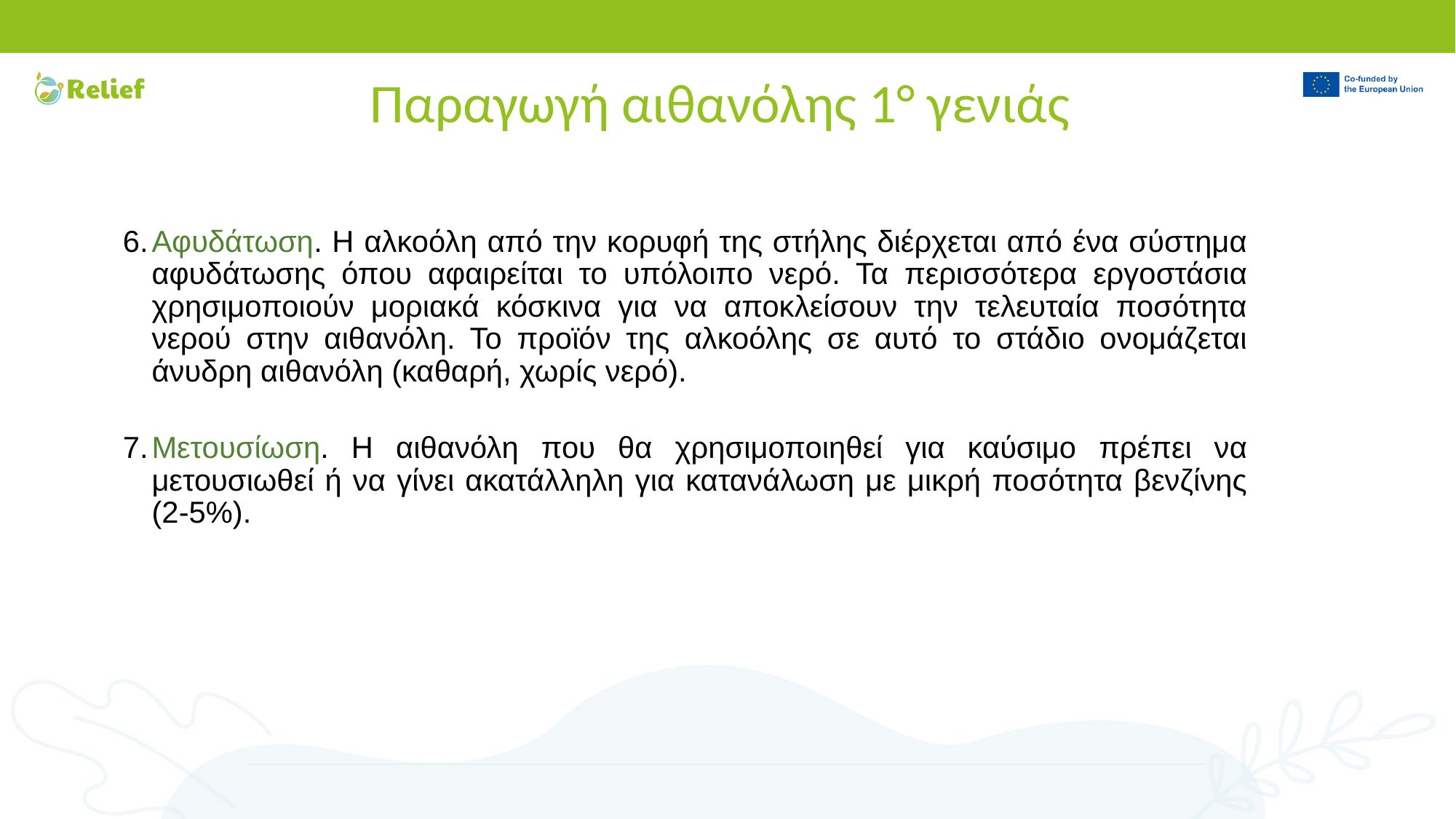

# Παραγωγή αιθανόλης 1° γενιάς
Αφυδάτωση. Η αλκοόλη από την κορυφή της στήλης διέρχεται από ένα σύστημα αφυδάτωσης όπου αφαιρείται το υπόλοιπο νερό. Τα περισσότερα εργοστάσια χρησιμοποιούν μοριακά κόσκινα για να αποκλείσουν την τελευταία ποσότητα νερού στην αιθανόλη. Το προϊόν της αλκοόλης σε αυτό το στάδιο ονομάζεται άνυδρη αιθανόλη (καθαρή, χωρίς νερό).

Μετουσίωση. Η αιθανόλη που θα χρησιμοποιηθεί για καύσιμο πρέπει να μετουσιωθεί ή να γίνει ακατάλληλη για κατανάλωση με μικρή ποσότητα βενζίνης (2-5%).